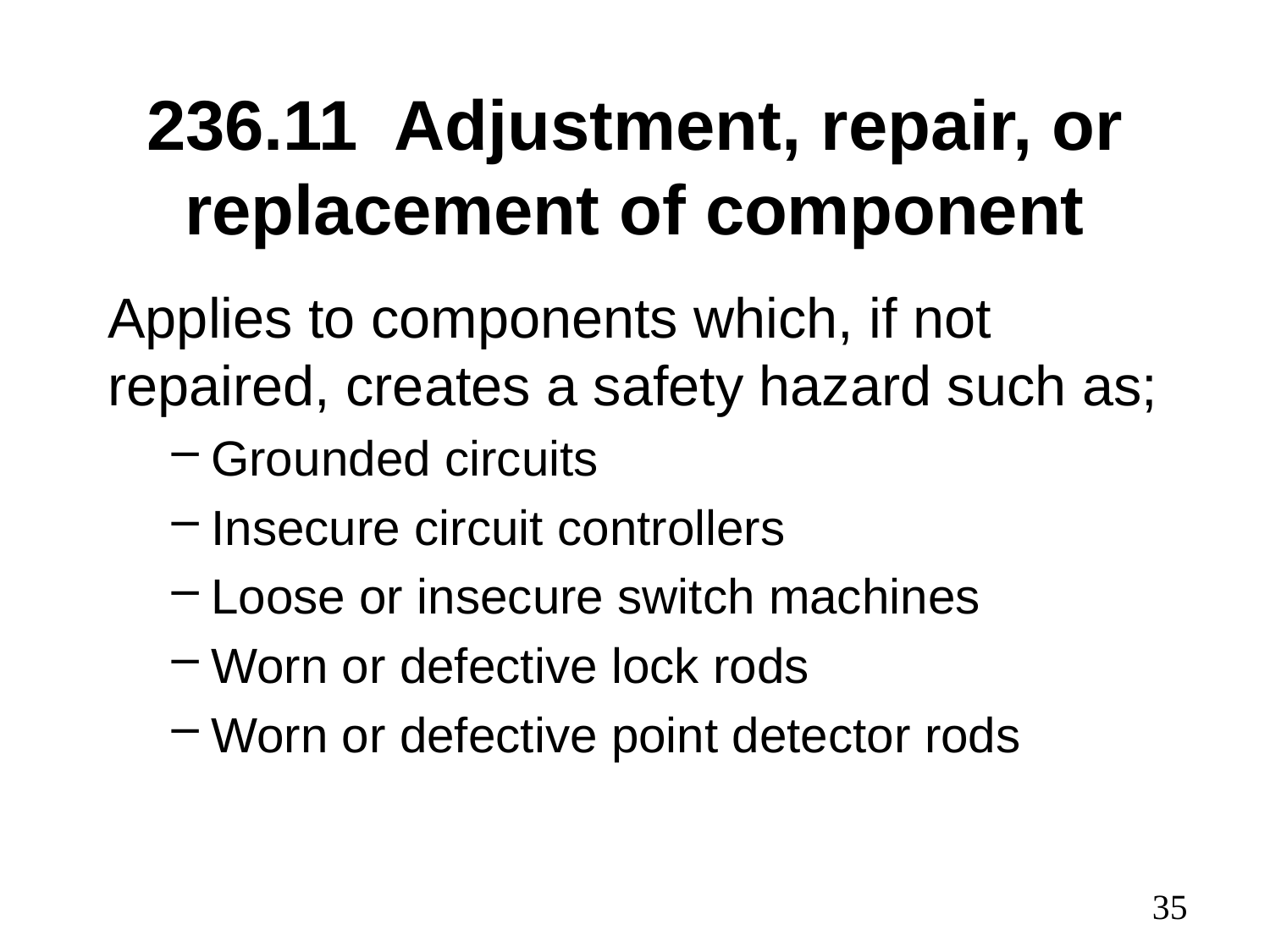

# 236.11  Adjustment, repair, or replacement of component
Applies to components which, if not repaired, creates a safety hazard such as;
Grounded circuits
Insecure circuit controllers
Loose or insecure switch machines
Worn or defective lock rods
Worn or defective point detector rods

35